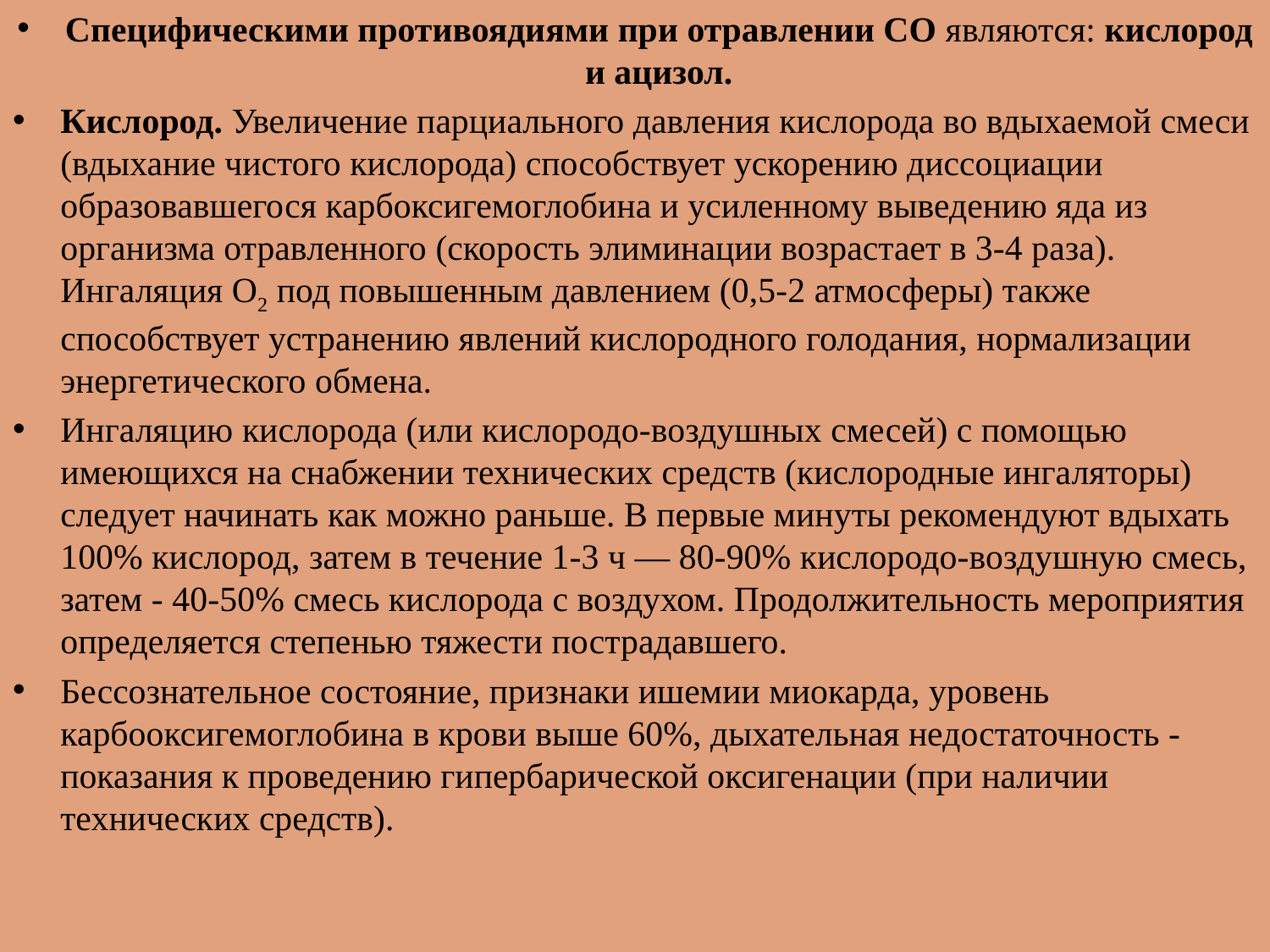

Специфическими противоядиями при отравлении СО являются: кислород и ацизол.
Кислород. Увеличение парциального давления кислорода во вдыхаемой смеси (вдыхание чистого кислорода) способствует ускорению диссоциации образовавшегося карбоксигемоглобина и усиленному выведению яда из организма отравленного (скорость элиминации возрастает в 3-4 раза). Ингаляция О2 под повышенным давлением (0,5-2 атмосферы) также способствует устранению явлений кислородного голодания, нормализации энергетического обмена.
Ингаляцию кислорода (или кислородо-воздушных смесей) с помощью имеющихся на снабжении технических средств (кислородные ингаляторы) следует начинать как можно раньше. В первые минуты рекомендуют вдыхать 100% кислород, затем в течение 1-3 ч — 80-90% кислородо-воздушную смесь, затем - 40-50% смесь кислорода с воздухом. Продолжительность мероприятия определяется степенью тяжести пострадавшего.
Бессознательное состояние, признаки ишемии миокарда, уровень карбооксигемоглобина в крови выше 60%, дыхательная недостаточность - показания к проведению гипербарической оксигенации (при наличии технических средств).